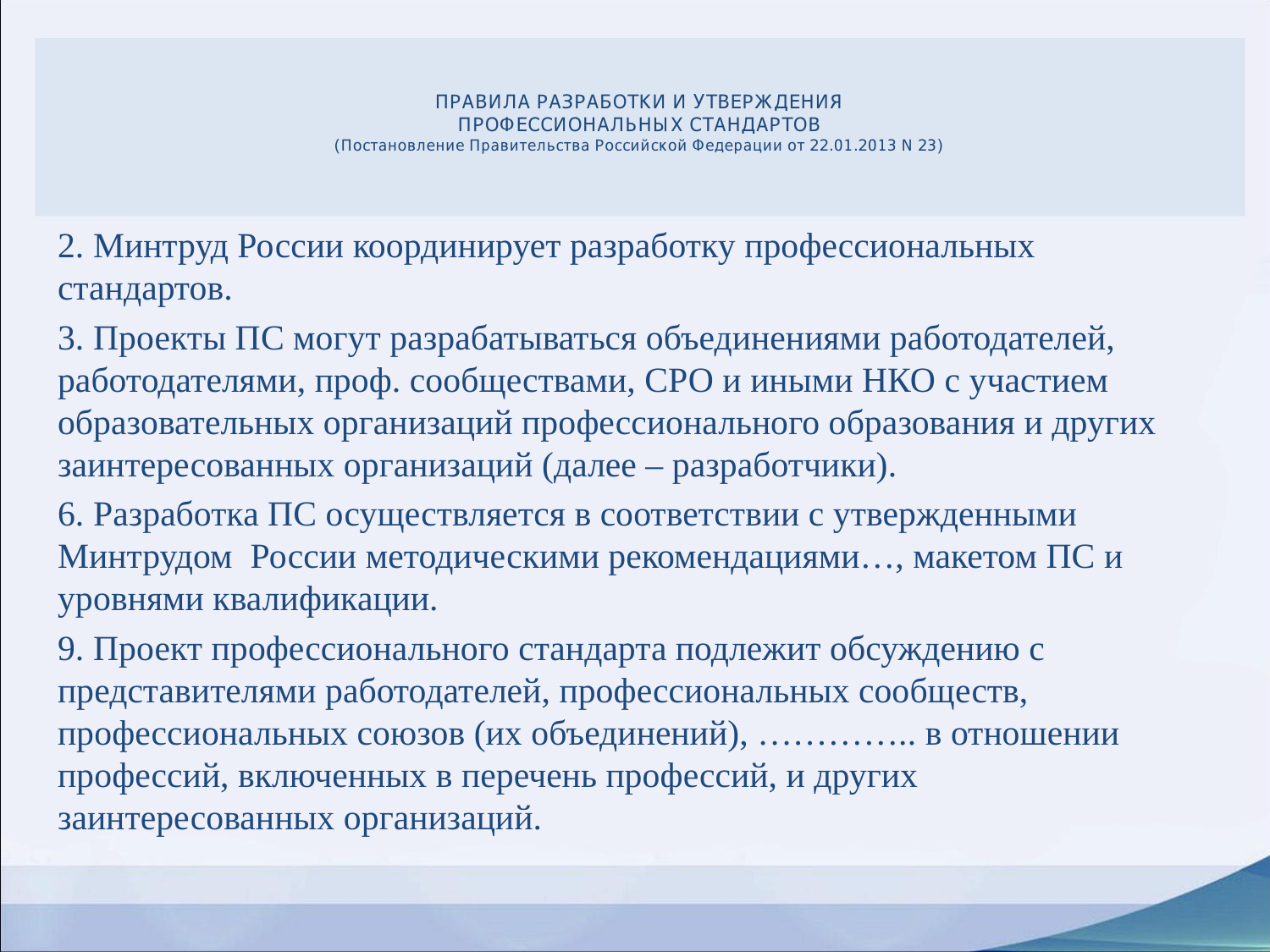

# ПРАВИЛА РАЗРАБОТКИ И УТВЕРЖДЕНИЯ ПРОФЕССИОНАЛЬНЫХ СТАНДАРТОВ (Постановление Правительства Российской Федерации от 22.01.2013 N 23)
2. Минтруд России координирует разработку профессиональных стандартов.
3. Проекты ПС могут разрабатываться объединениями работодателей, работодателями, проф. сообществами, СРО и иными НКО с участием образовательных организаций профессионального образования и других заинтересованных организаций (далее – разработчики).
6. Разработка ПС осуществляется в соответствии с утвержденными Минтрудом  России методическими рекомендациями…, макетом ПС и уровнями квалификации.
9. Проект профессионального стандарта подлежит обсуждению с представителями работодателей, профессиональных сообществ, профессиональных союзов (их объединений), ………….. в отношении профессий, включенных в перечень профессий, и других заинтересованных организаций.